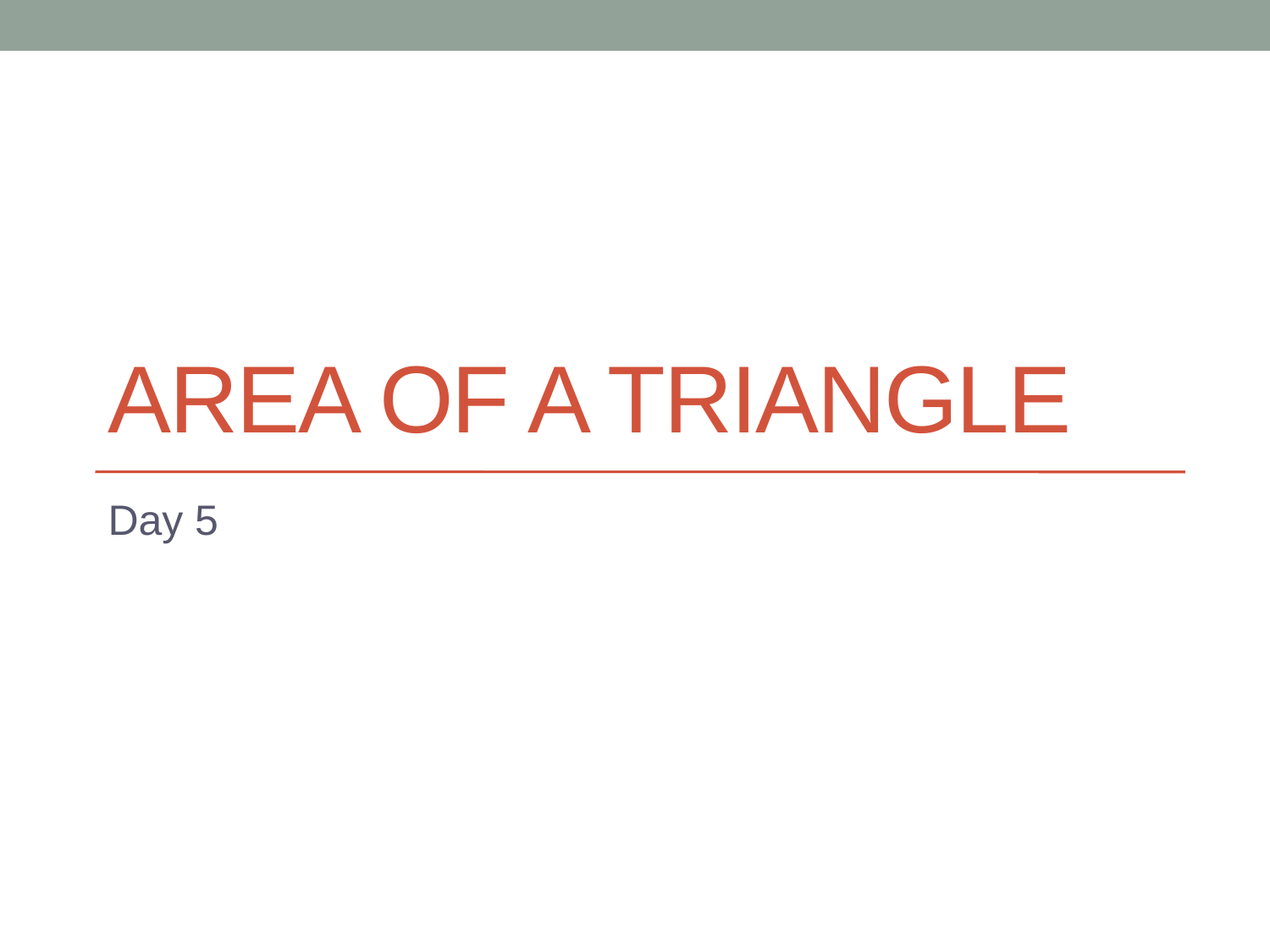

# Area of a Triangle
Day 5